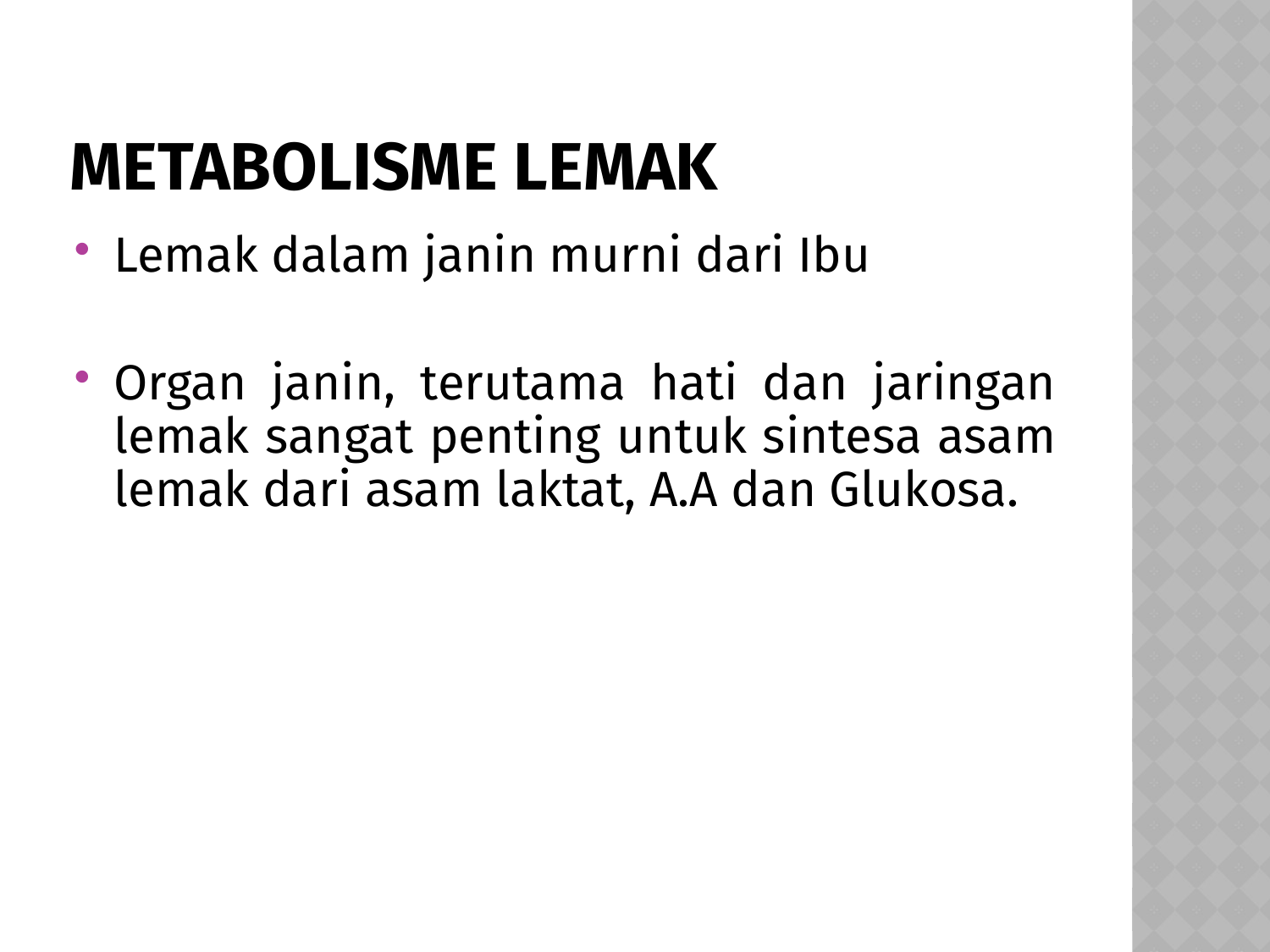

# Metabolisme lemak
Lemak dalam janin murni dari Ibu

Organ janin, terutama hati dan jaringan lemak sangat penting untuk sintesa asam lemak dari asam laktat, A.A dan Glukosa.